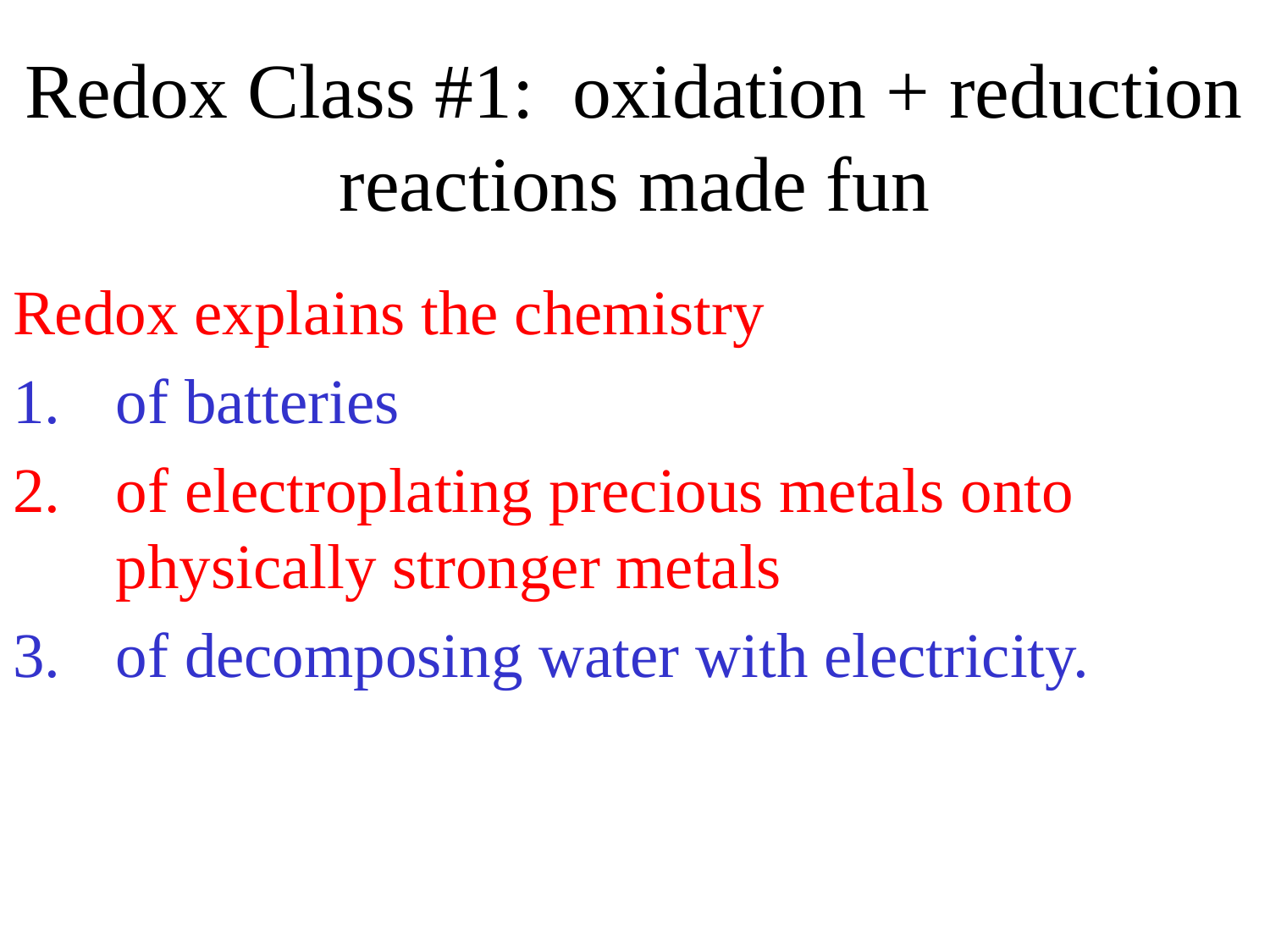

# Redox Class #1:  oxidation + reduction reactions made fun
Redox explains the chemistry
of batteries
of electroplating precious metals onto physically stronger metals
of decomposing water with electricity.